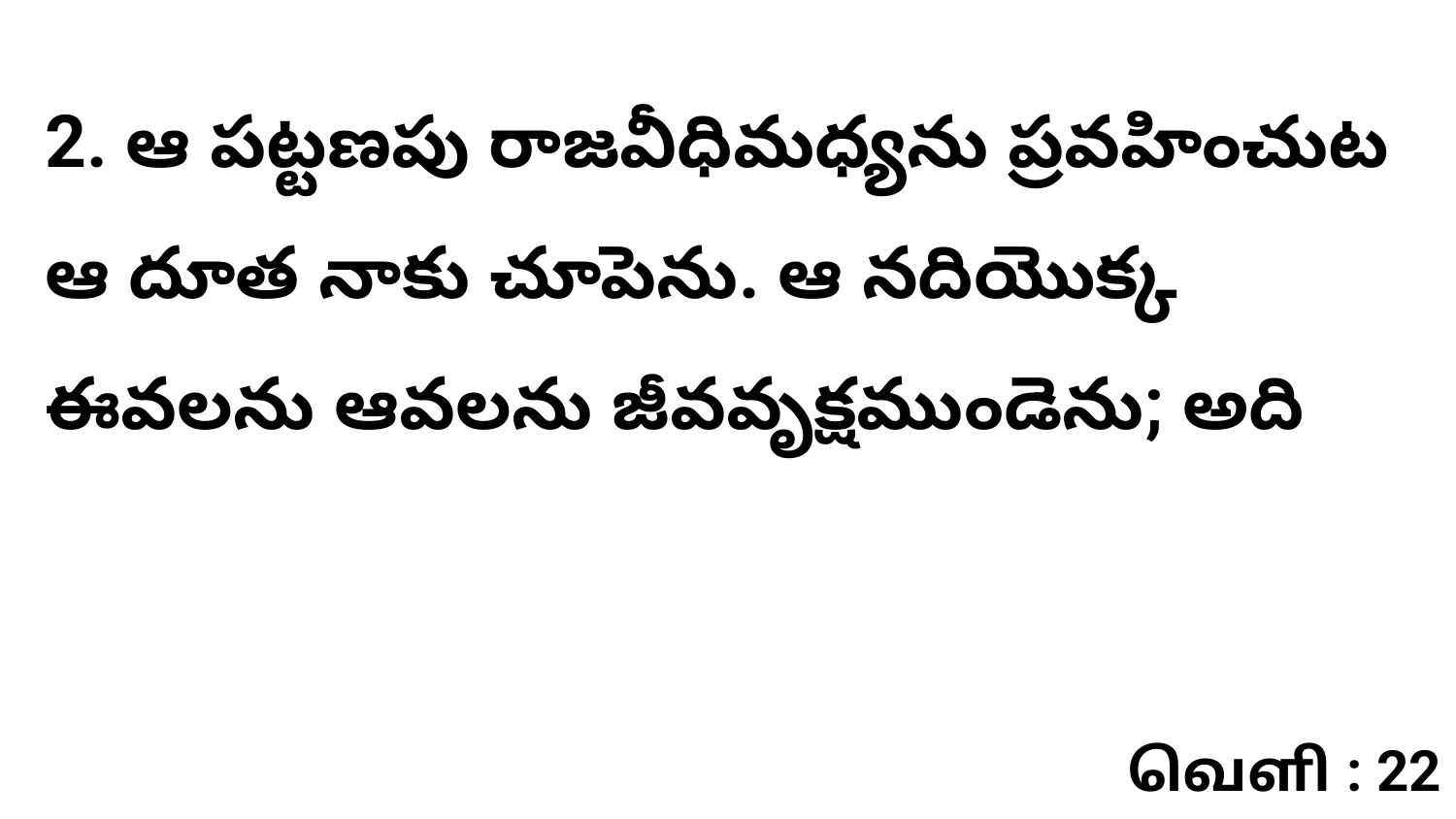

2. ఆ పట్టణపు రాజవీధిమధ్యను ప్రవహించుట ఆ దూత నాకు చూపెను. ఆ నదియొక్క ఈవలను ఆవలను జీవవృక్షముండెను; అది
வெளி : 22